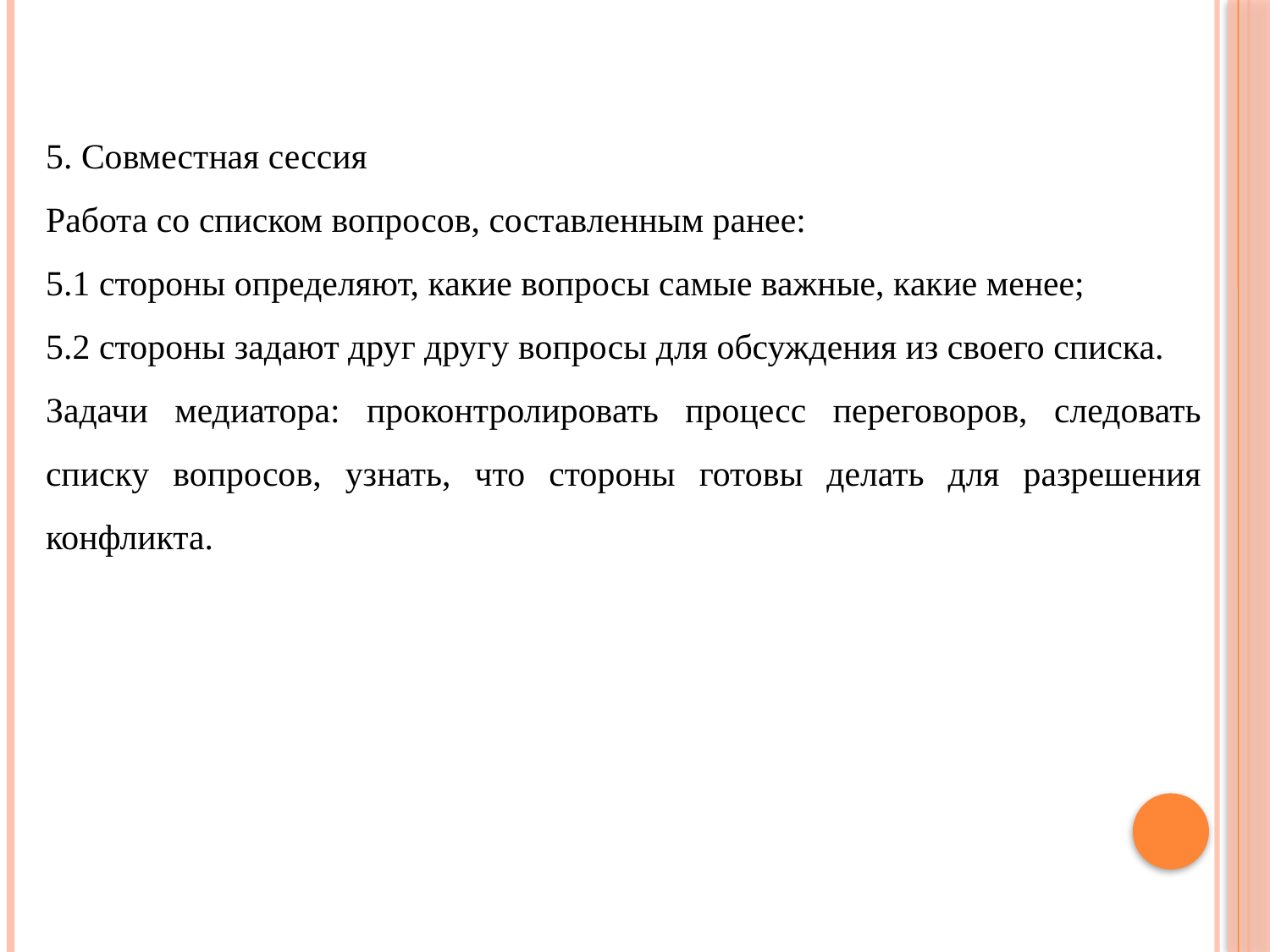

5. Совместная сессия
Работа со списком вопросов, составленным ранее:
5.1 стороны определяют, какие вопросы самые важные, какие менее;
5.2 стороны задают друг другу вопросы для обсуждения из своего списка.
Задачи медиатора: проконтролировать процесс переговоров, следовать списку вопросов, узнать, что стороны готовы делать для разрешения конфликта.